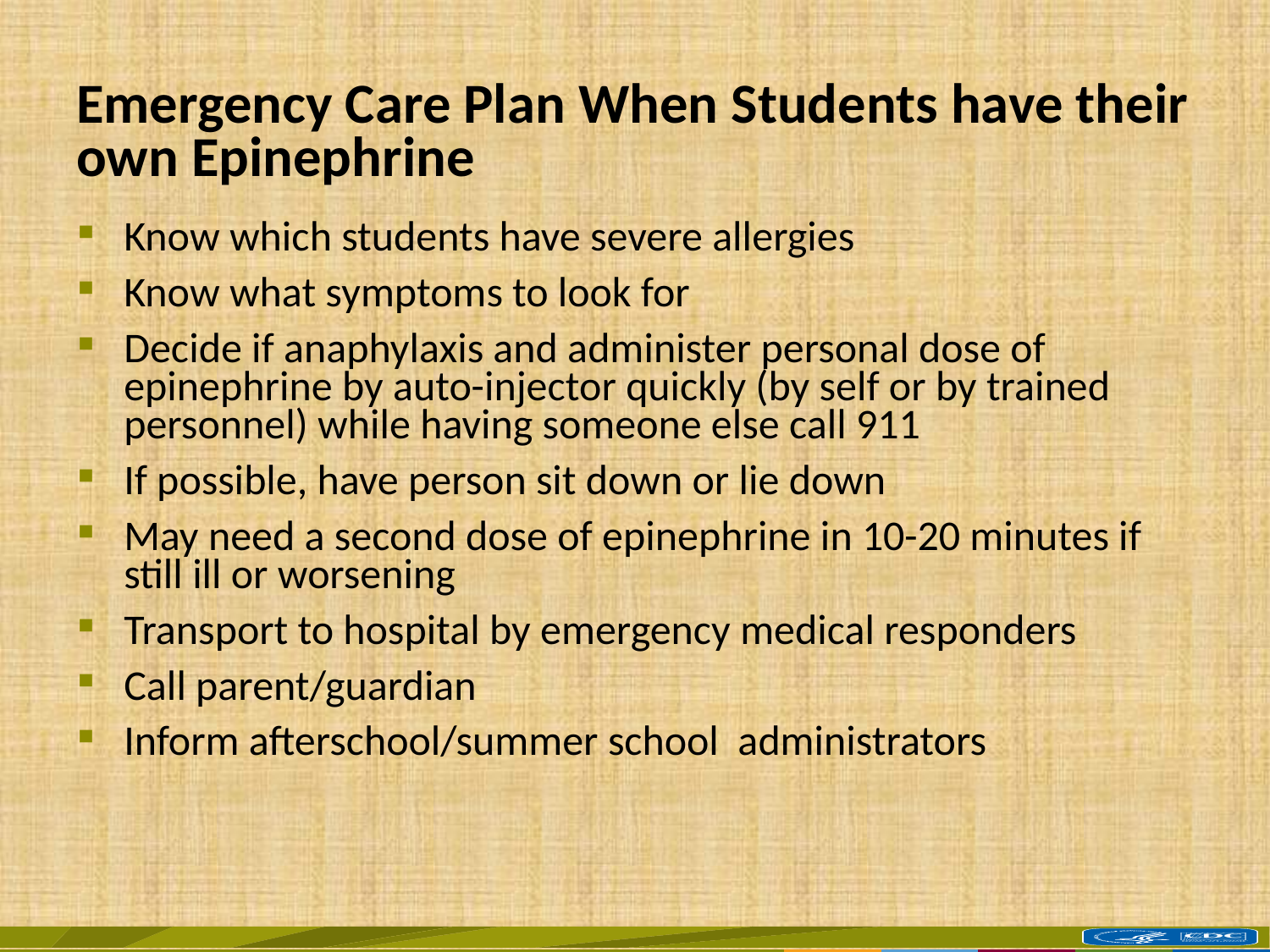

# Emergency Care Plan When Students have their own Epinephrine
Know which students have severe allergies
Know what symptoms to look for
Decide if anaphylaxis and administer personal dose of epinephrine by auto-injector quickly (by self or by trained  personnel) while having someone else call 911
If possible, have person sit down or lie down
May need a second dose of epinephrine in 10-20 minutes if still ill or worsening
Transport to hospital by emergency medical responders
Call parent/guardian
Inform afterschool/summer school  administrators